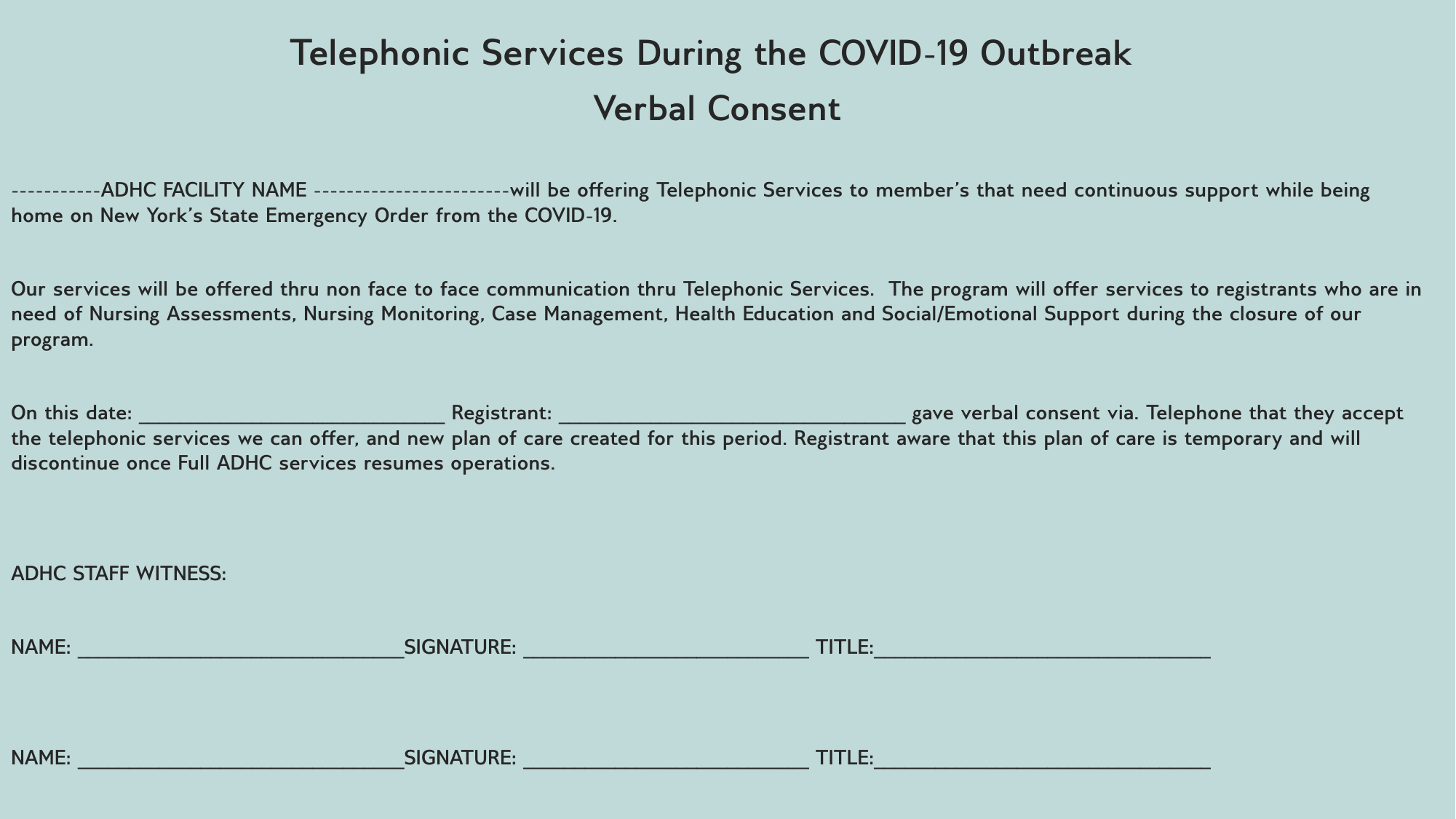

Telephonic Services During the COVID-19 Outbreak
Verbal Consent

-----------ADHC FACILITY NAME ------------------------will be offering Telephonic Services to member’s that need continuous support while being home on New York’s State Emergency Order from the COVID-19.

Our services will be offered thru non face to face communication thru Telephonic Services.  The program will offer services to registrants who are in need of Nursing Assessments, Nursing Monitoring, Case Management, Health Education and Social/Emotional Support during the closure of our program.

On this date: ______________________________ Registrant: __________________________________ gave verbal consent via. Telephone that they accept the telephonic services we can offer, and new plan of care created for this period. Registrant aware that this plan of care is temporary and will discontinue once Full ADHC services resumes operations.

ADHC STAFF WITNESS:

NAME: ________________________________SIGNATURE: ____________________________ TITLE:_________________________________

NAME: ________________________________SIGNATURE: ____________________________ TITLE:_________________________________